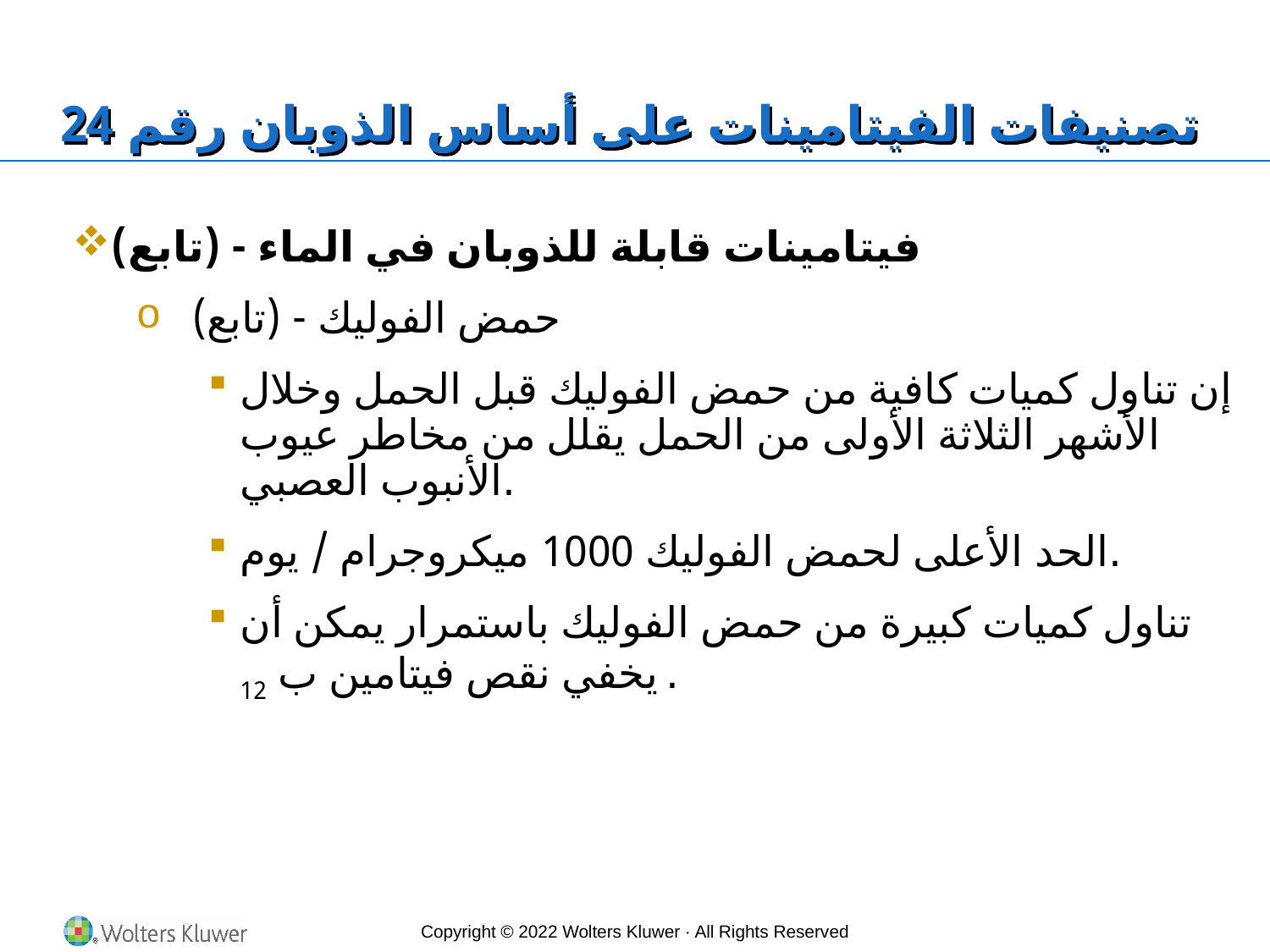

# تصنيفات الفيتامينات على أساس الذوبان رقم 24
فيتامينات قابلة للذوبان في الماء - (تابع)
حمض الفوليك - (تابع)
إن تناول كميات كافية من حمض الفوليك قبل الحمل وخلال الأشهر الثلاثة الأولى من الحمل يقلل من مخاطر عيوب الأنبوب العصبي.
الحد الأعلى لحمض الفوليك 1000 ميكروجرام / يوم.
تناول كميات كبيرة من حمض الفوليك باستمرار يمكن أن يخفي نقص فيتامين ب 12 .